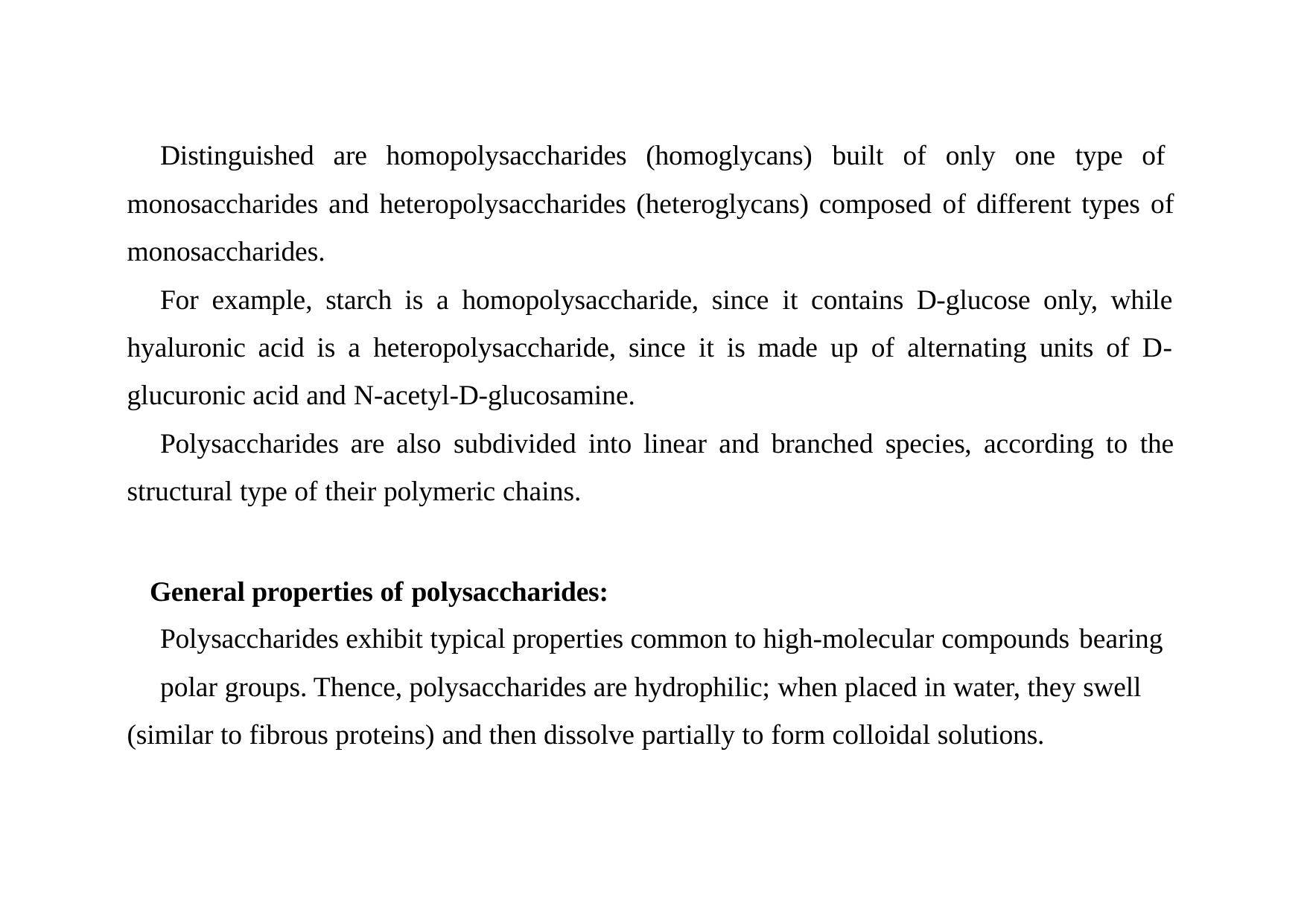

Distinguished are homopolysaccharides (homoglycans) built of only one type of  monosaccharides and heteropolysaccharides (heteroglycans) composed of different types of  monosaccharides.
For example, starch is a homopolysaccharide, since it contains D-glucose only, while  hyaluronic acid is a heteropolysaccharide, since it is made up of alternating units of D-  glucuronic acid and N-acetyl-D-glucosamine.
Polysaccharides are also subdivided into linear and branched species, according to the  structural type of their polymeric chains.

General properties of polysaccharides:
Polysaccharides exhibit typical properties common to high-molecular compounds bearing
polar groups. Thence, polysaccharides are hydrophilic; when placed in water, they swell  (similar to fibrous proteins) and then dissolve partially to form colloidal solutions.